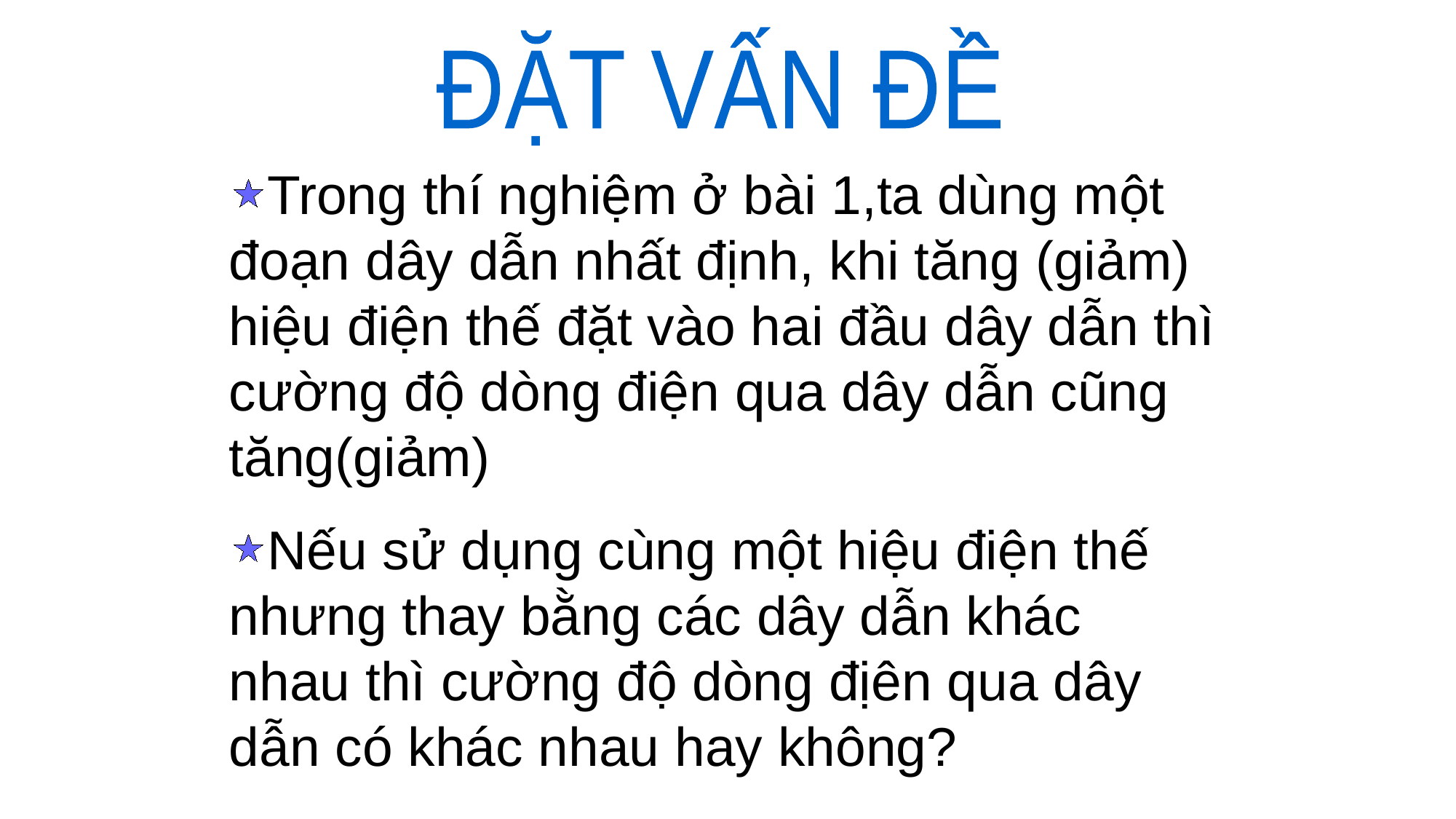

ĐẶT VẤN ĐỀ
Trong thí nghiệm ở bài 1,ta dùng một đoạn dây dẫn nhất định, khi tăng (giảm) hiệu điện thế đặt vào hai đầu dây dẫn thì cường độ dòng điện qua dây dẫn cũng tăng(giảm)
Nếu sử dụng cùng một hiệu điện thế nhưng thay bằng các dây dẫn khác nhau thì cường độ dòng địên qua dây dẫn có khác nhau hay không?